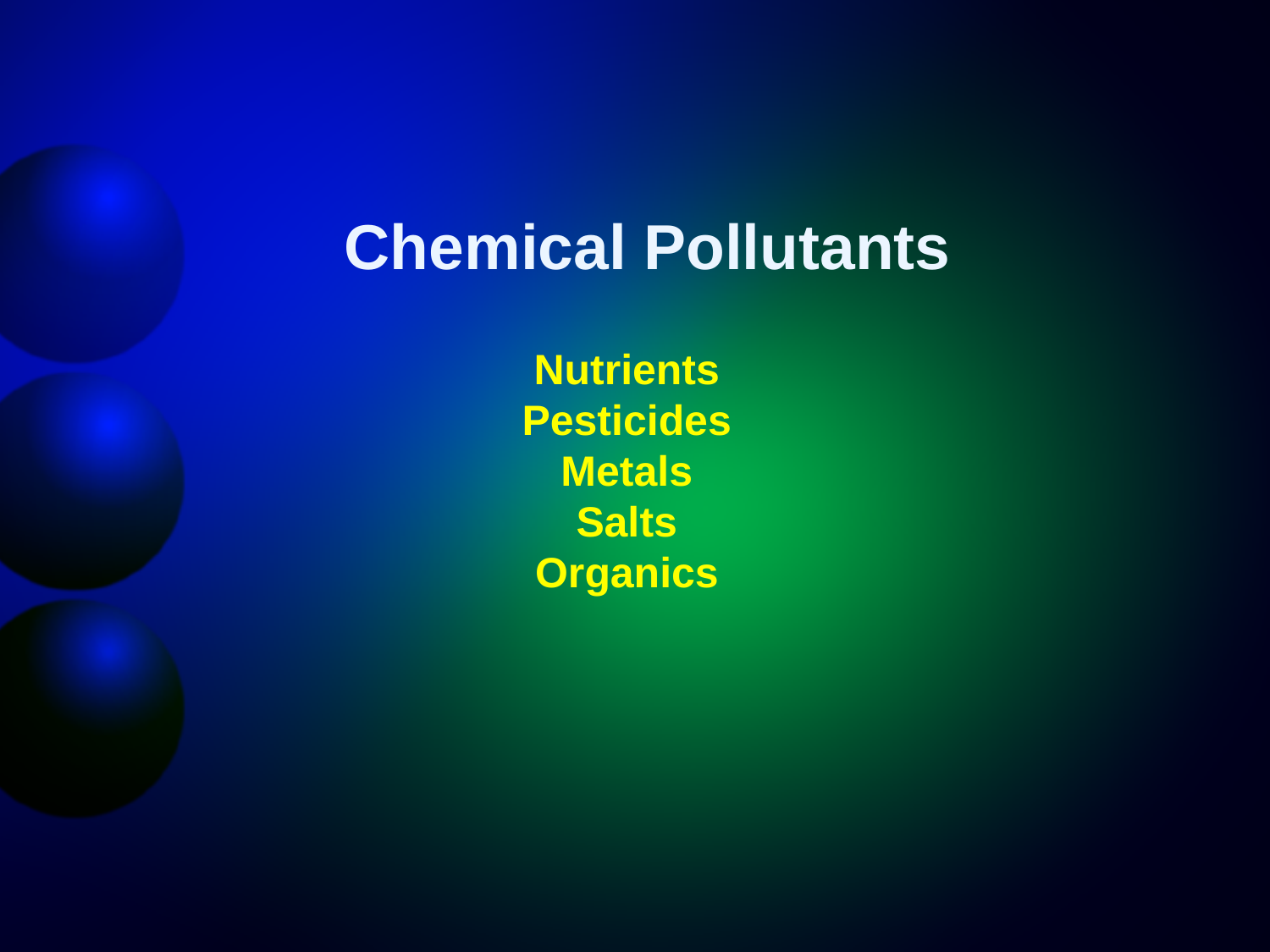

Chemical Pollutants
Nutrients
Pesticides
Metals
Salts
Organics